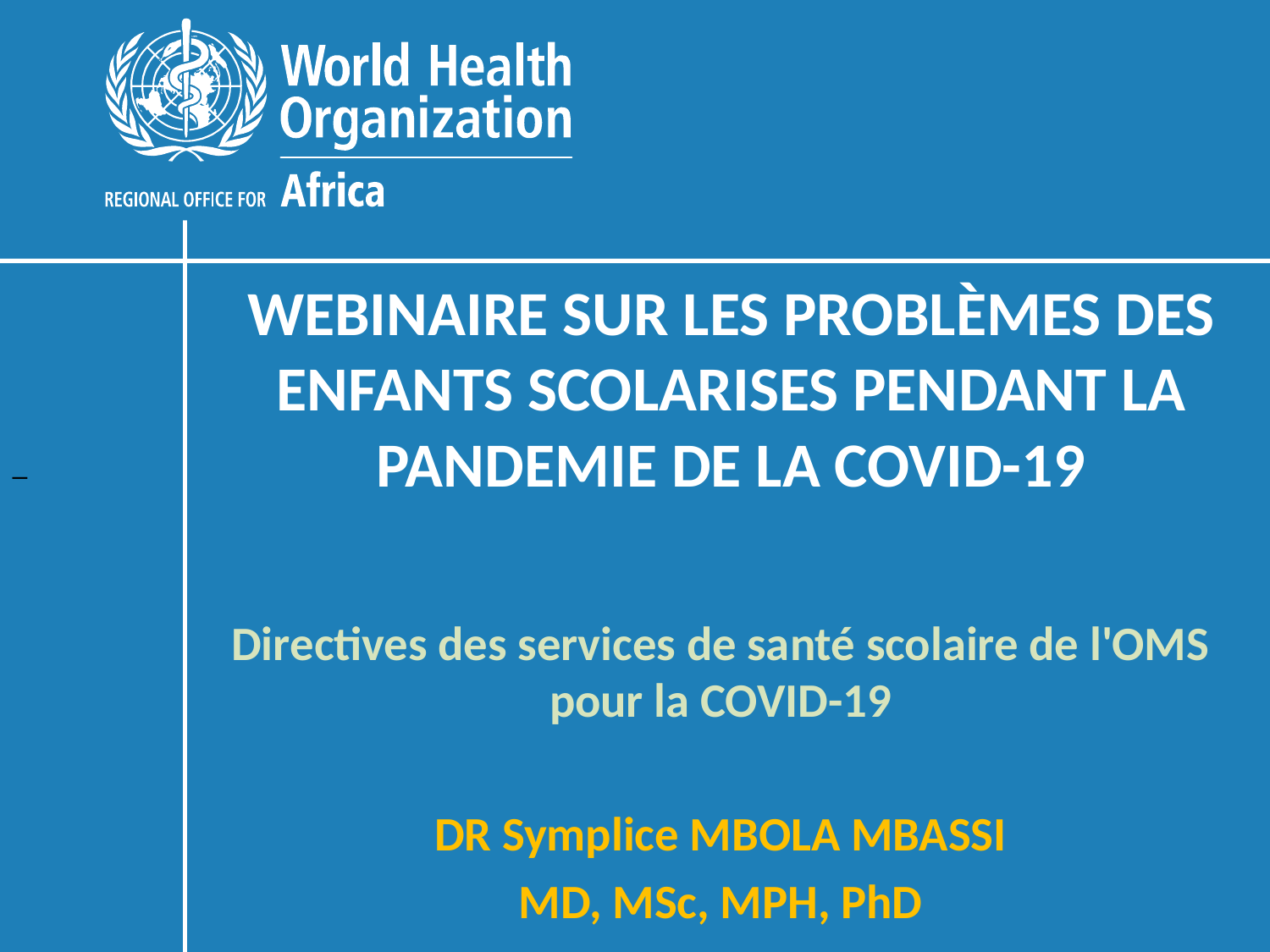

# WEBINAIRE SUR LES PROBLÈMES DES ENFANTS SCOLARISES PENDANT LA PANDEMIE DE LA COVID-19
Directives des services de santé scolaire de l'OMS pour la COVID-19

DR Symplice MBOLA MBASSI
MD, MSc, MPH, PhD